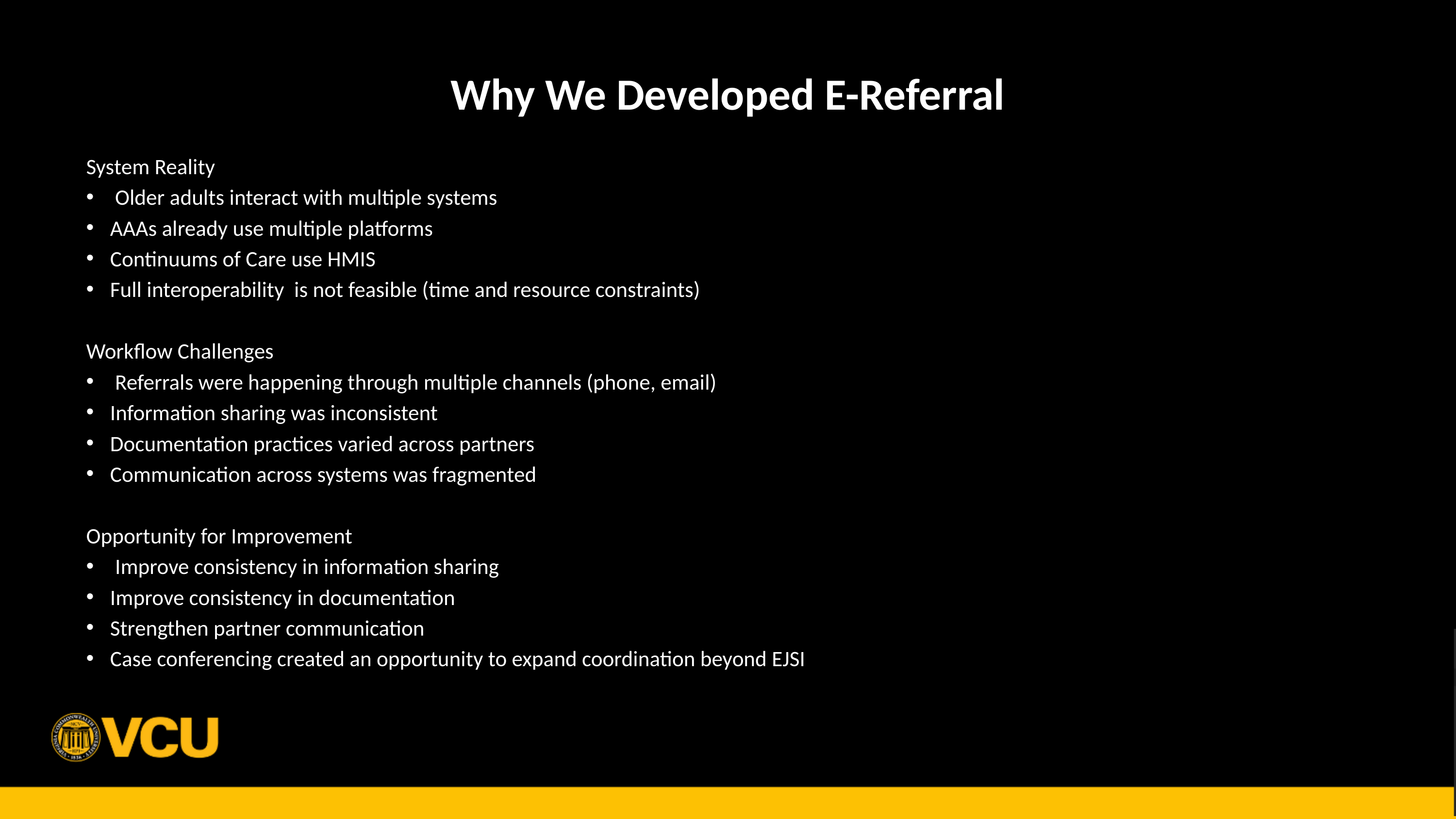

Why We Developed E-Referral
System Reality
 Older adults interact with multiple systems
AAAs already use multiple platforms
Continuums of Care use HMIS
Full interoperability  is not feasible (time and resource constraints)

Workflow Challenges
 Referrals were happening through multiple channels (phone, email)
Information sharing was inconsistent
Documentation practices varied across partners
Communication across systems was fragmented

Opportunity for Improvement
 Improve consistency in information sharing
Improve consistency in documentation
Strengthen partner communication
Case conferencing created an opportunity to expand coordination beyond EJSI

ppP

Planning District 15